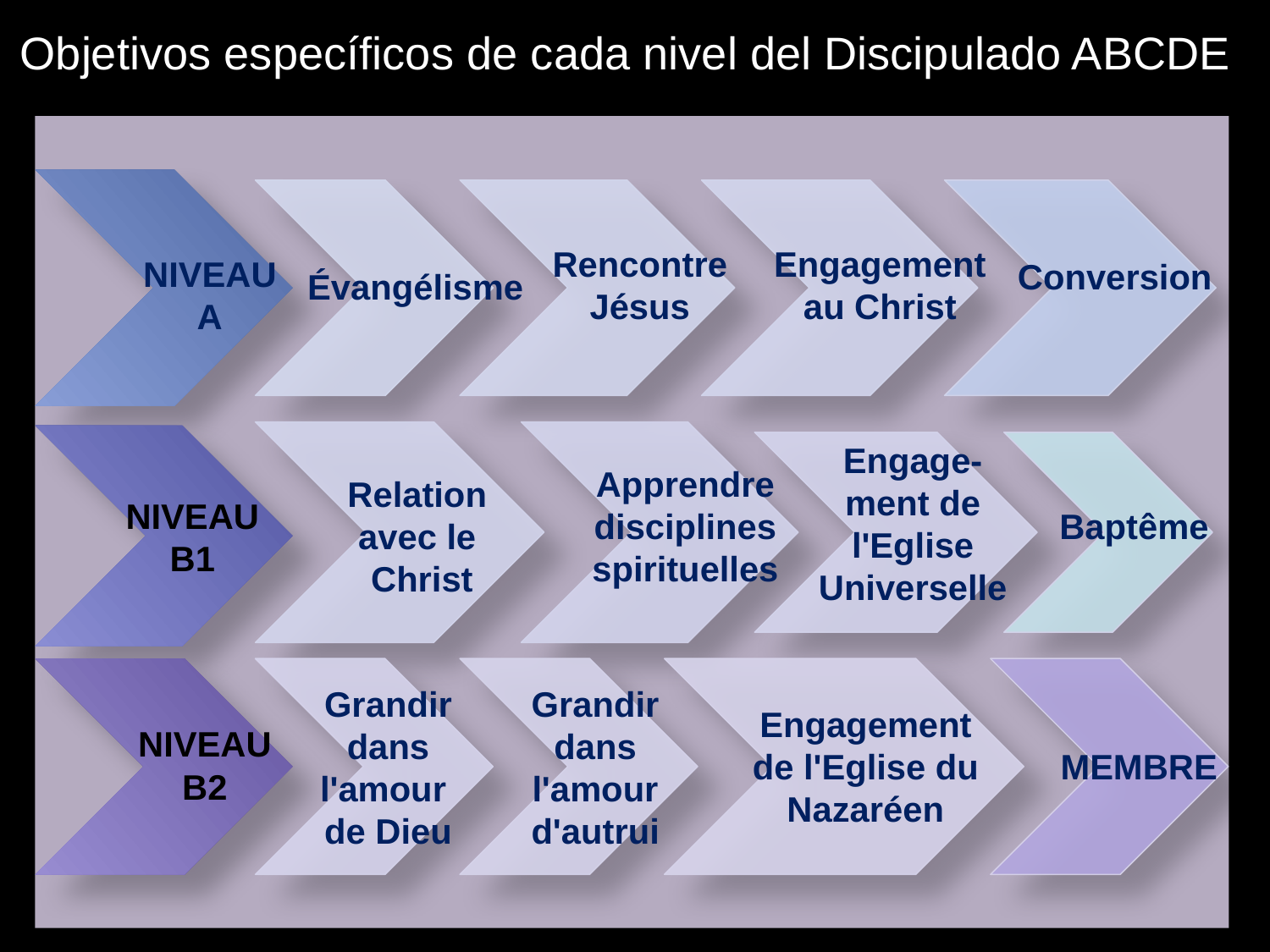

Objetivos específicos de cada nivel del Discipulado ABCDE

Conversion

Évangélisme
Rencontre Jésus
Engagement au Christ
NIVEAU A
Engage-ment de l'Eglise Universelle
Apprendre disciplines spirituelles

Baptême
Relation
avec le
Christ
NIVEAU
B1
Grandir dans l'amour
de Dieu
Grandir dans l'amour d'autrui
Engagement de l'Eglise du Nazaréen

MEMBRE
NIVEAU
B2